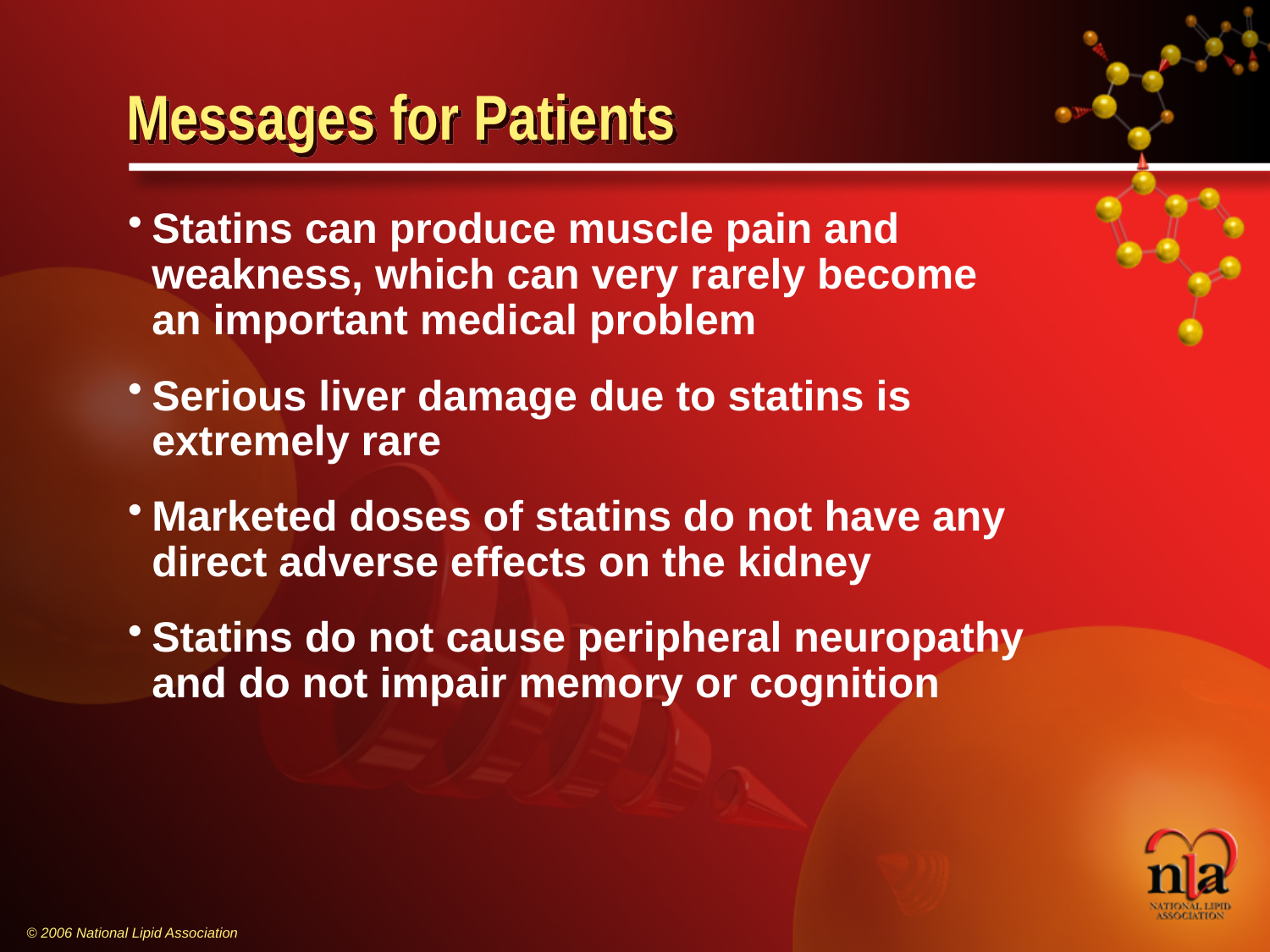

# Messages for Patients
Statins can produce muscle pain and weakness, which can very rarely become an important medical problem
Serious liver damage due to statins is extremely rare
Marketed doses of statins do not have any direct adverse effects on the kidney
Statins do not cause peripheral neuropathy and do not impair memory or cognition